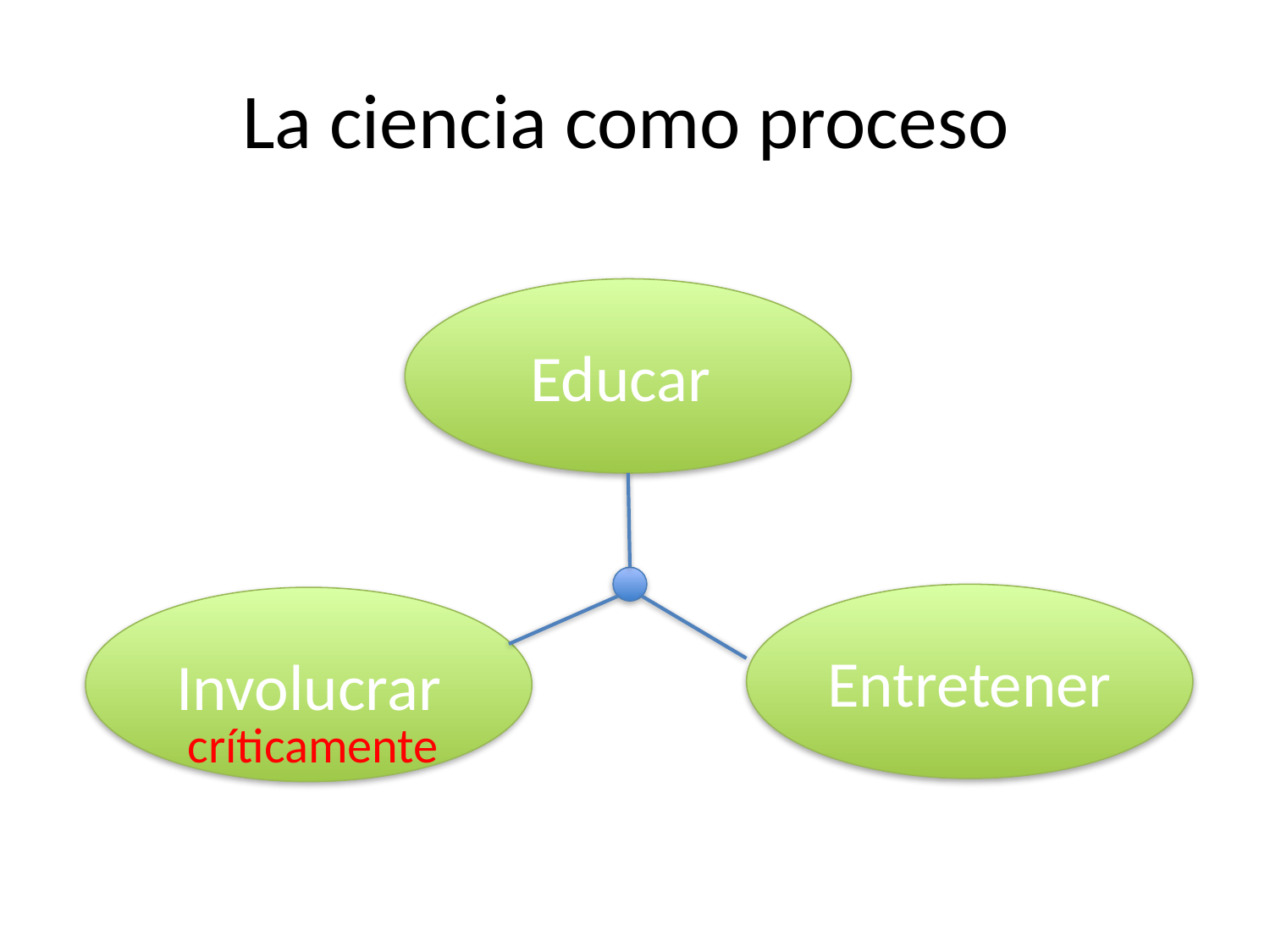

# La ciencia como proceso
Educar

Entretener
Involucrar
críticamente